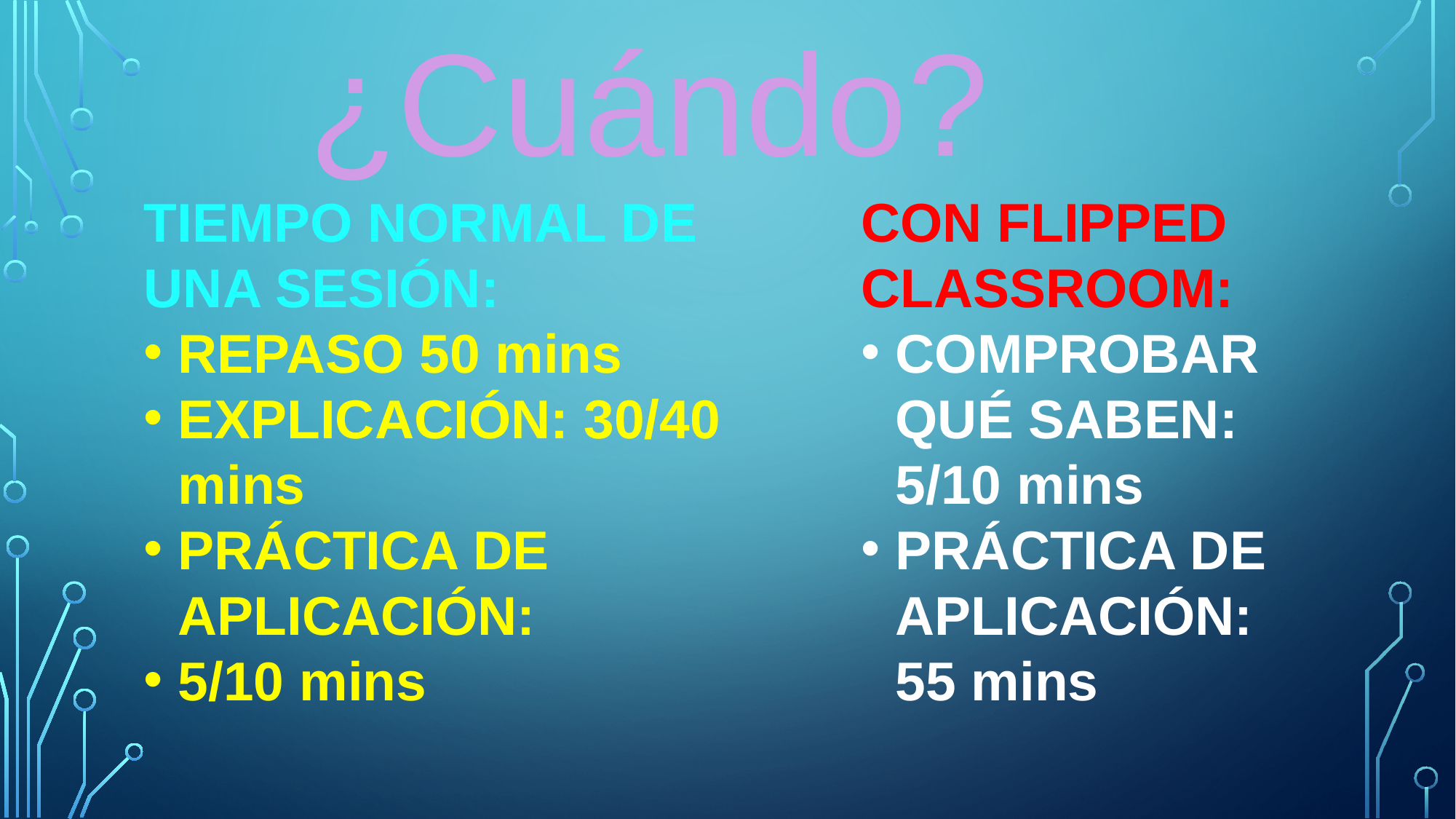

¿Cuándo?
TIEMPO NORMAL DE UNA SESIÓN:
REPASO 50 mins
EXPLICACIÓN: 30/40 mins
PRÁCTICA DE APLICACIÓN:
5/10 mins

CON FLIPPED CLASSROOM:
COMPROBAR QUÉ SABEN: 5/10 mins
PRÁCTICA DE APLICACIÓN: 55 mins